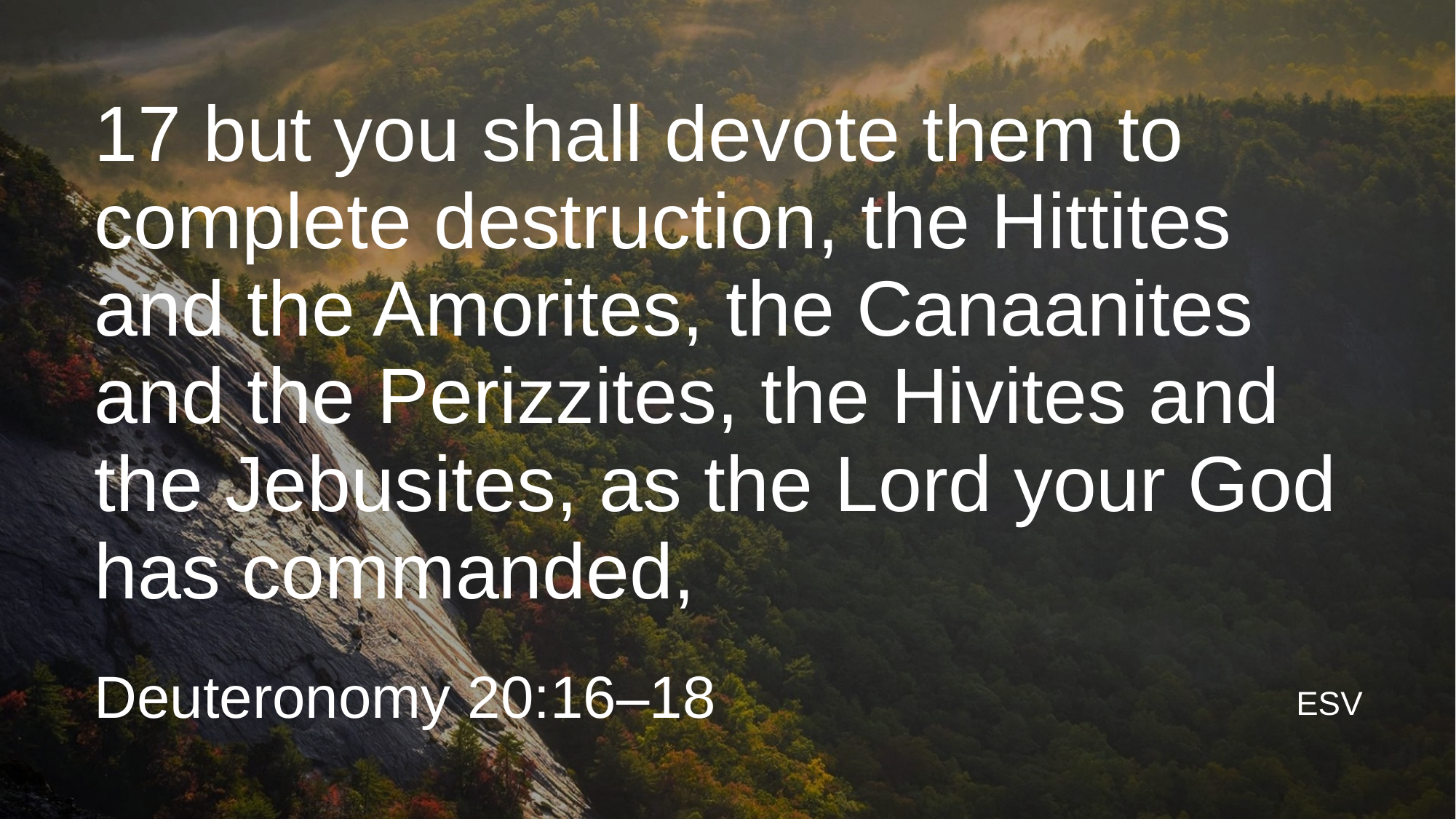

17 but you shall devote them to complete destruction, the Hittites and the Amorites, the Canaanites and the Perizzites, the Hivites and the Jebusites, as the Lord your God has commanded,
Deuteronomy 20:16–18
ESV